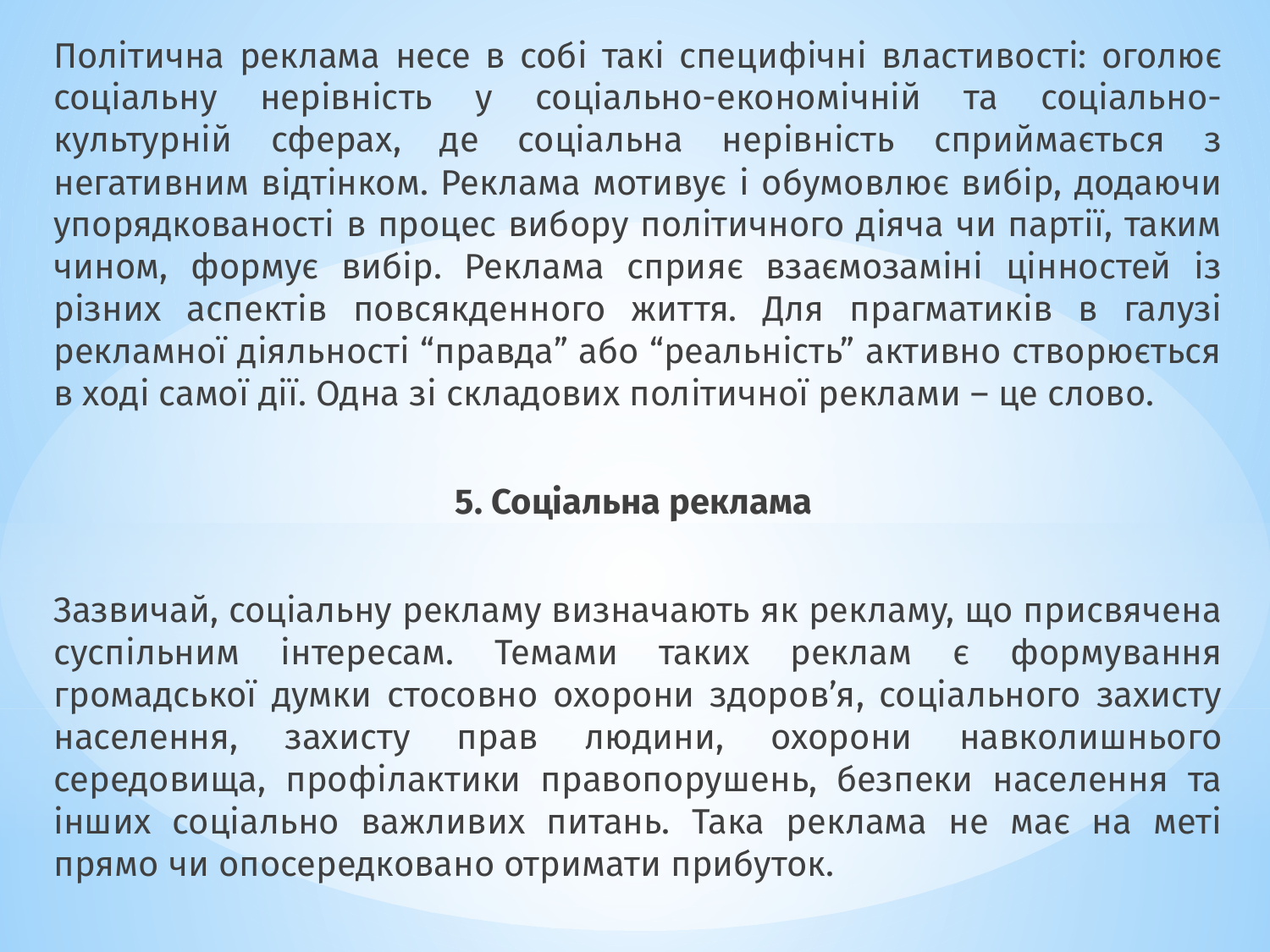

Політична реклама несе в собі такі специфічні властивості: оголює соціальну нерівність у соціально-економічній та соціально-культурній сферах, де соціальна нерівність сприймається з негативним відтінком. Реклама мотивує і обумовлює вибір, додаючи упорядкованості в процес вибору політичного діяча чи партії, таким чином, формує вибір. Реклама сприяє взаємозаміні цінностей із різних аспектів повсякденного життя. Для прагматиків в галузі рекламної діяльності “правда” або “реальність” активно створюється в ході самої дії. Одна зі складових політичної реклами – це слово.

5. Соціальна реклама

Зазвичай, соціальну рекламу визначають як рекламу, що присвячена суспільним інтересам. Темами таких реклам є формування громадської думки стосовно охорони здоров’я, соціального захисту населення, захисту прав людини, охорони навколишнього середовища, профілактики правопорушень, безпеки населення та інших соціально важливих питань. Така реклама не має на меті прямо чи опосередковано отримати прибуток.